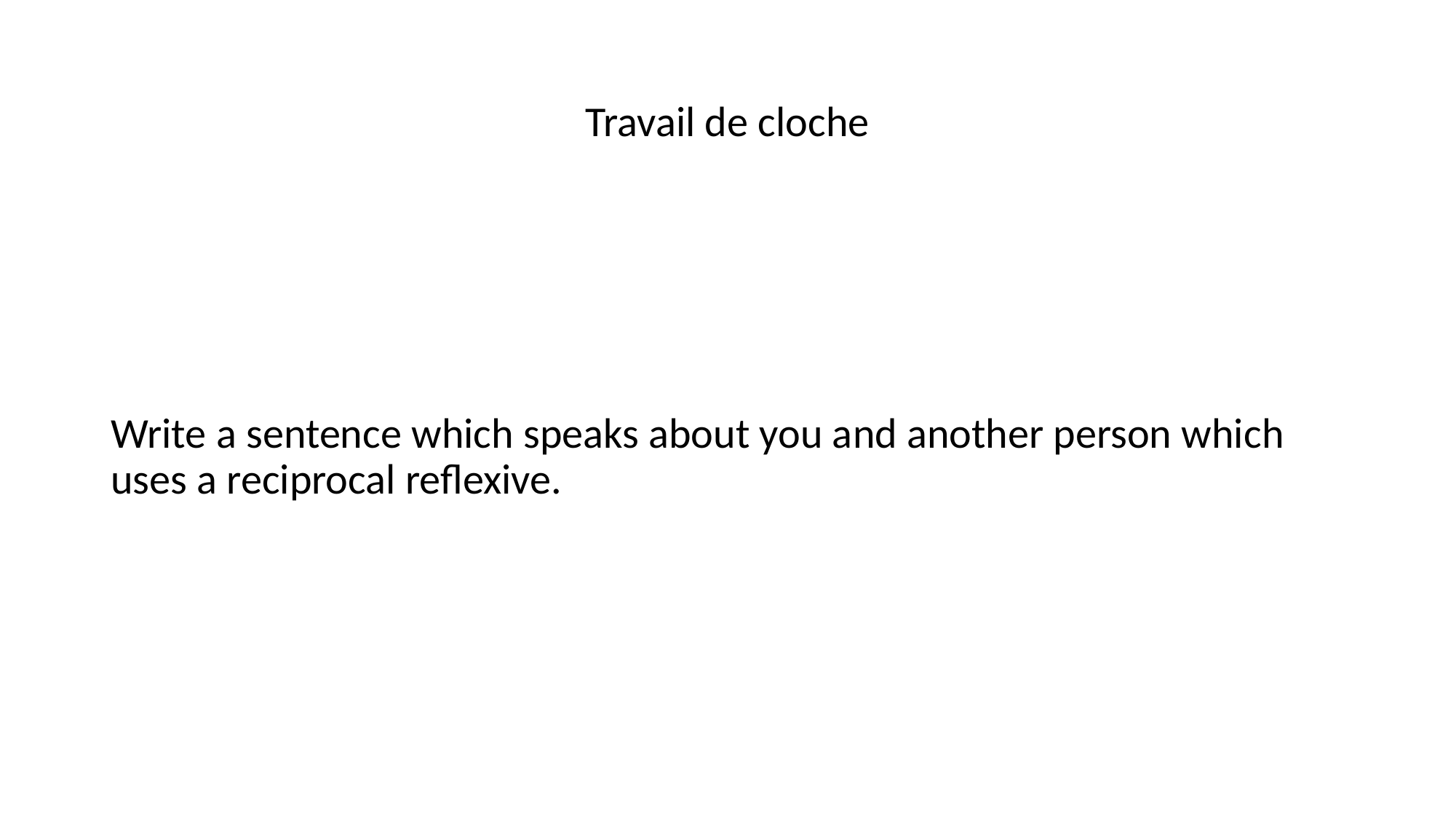

# Travail de cloche

Write a sentence which speaks about you and another person which uses a reciprocal reflexive.